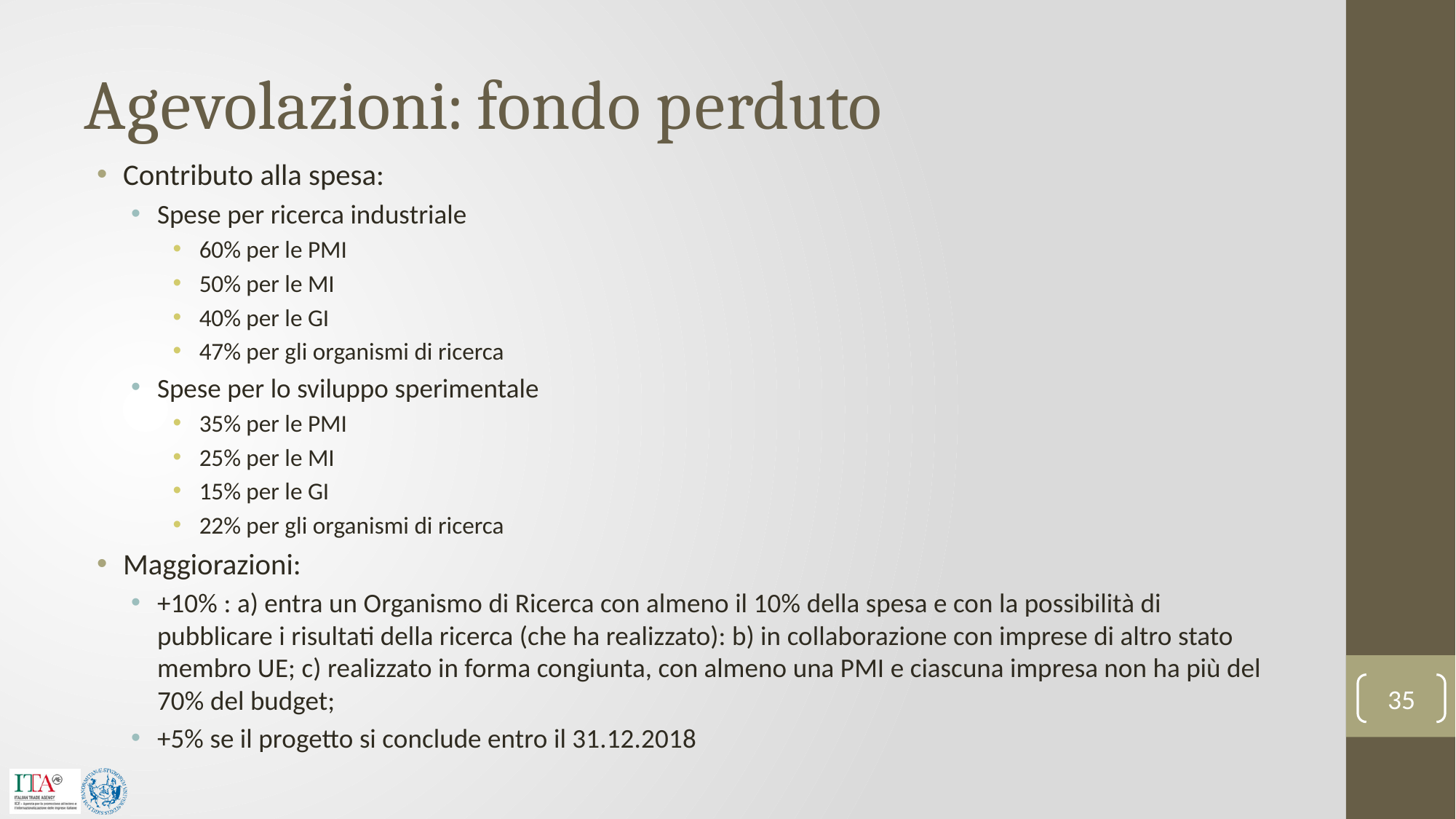

# Agevolazioni: fondo perduto
Contributo alla spesa:
Spese per ricerca industriale
60% per le PMI
50% per le MI
40% per le GI
47% per gli organismi di ricerca
Spese per lo sviluppo sperimentale
35% per le PMI
25% per le MI
15% per le GI
22% per gli organismi di ricerca
Maggiorazioni:
+10% : a) entra un Organismo di Ricerca con almeno il 10% della spesa e con la possibilità di pubblicare i risultati della ricerca (che ha realizzato): b) in collaborazione con imprese di altro stato membro UE; c) realizzato in forma congiunta, con almeno una PMI e ciascuna impresa non ha più del 70% del budget;
+5% se il progetto si conclude entro il 31.12.2018

35